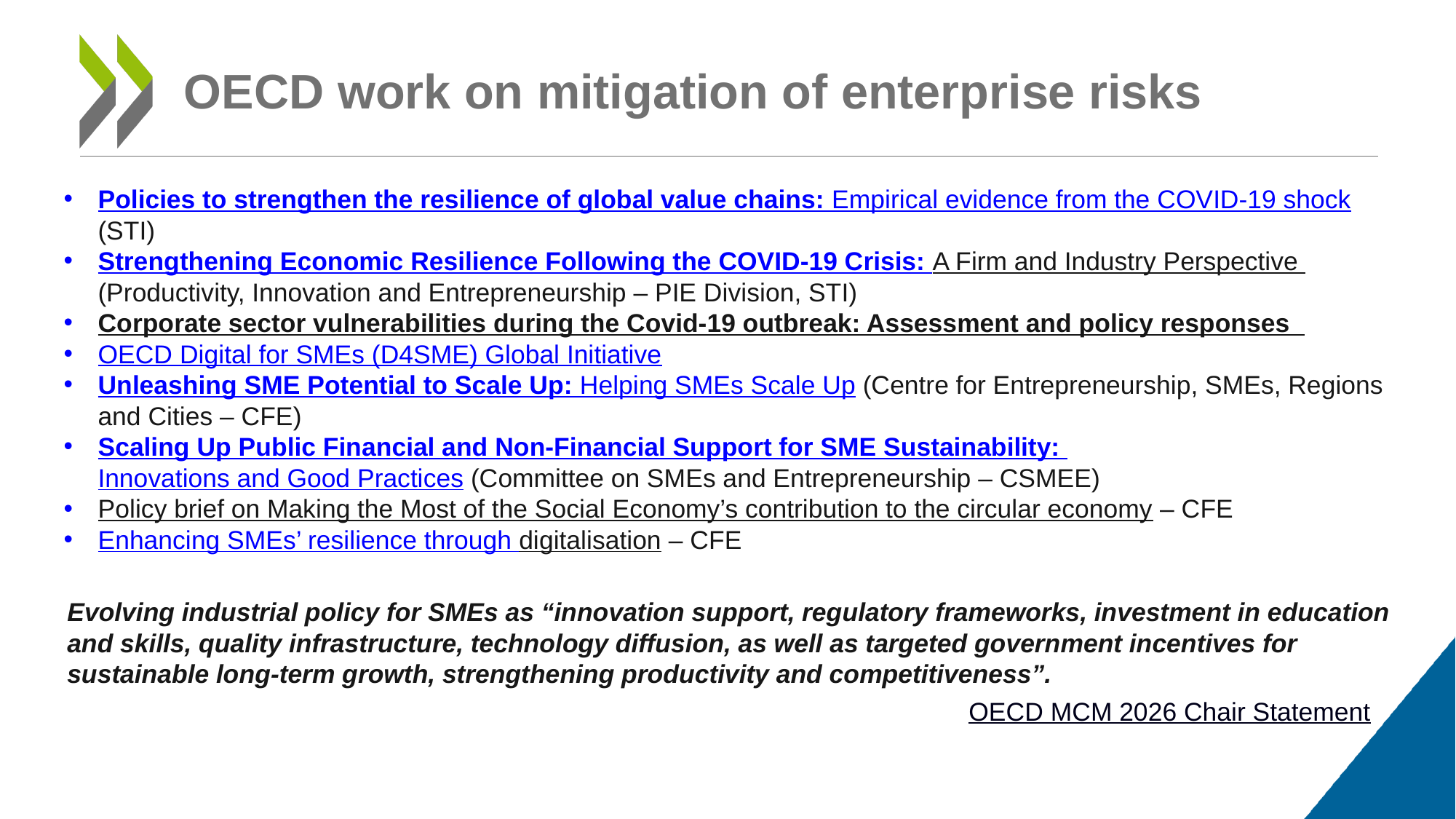

# OECD work on mitigation of enterprise risks
Policies to strengthen the resilience of global value chains: Empirical evidence from the COVID-19 shock (STI)
Strengthening Economic Resilience Following the COVID‑19 Crisis: A Firm and Industry Perspective (Productivity, Innovation and Entrepreneurship – PIE Division, STI)
Corporate sector vulnerabilities during the Covid‑19 outbreak: Assessment and policy responses
OECD Digital for SMEs (D4SME) Global Initiative
Unleashing SME Potential to Scale Up: Helping SMEs Scale Up (Centre for Entrepreneurship, SMEs, Regions and Cities – CFE)
Scaling Up Public Financial and Non‑Financial Support for SME Sustainability: Innovations and Good Practices (Committee on SMEs and Entrepreneurship – CSMEE)
Policy brief on Making the Most of the Social Economy’s contribution to the circular economy – CFE
Enhancing SMEs’ resilience through digitalisation – CFE
Evolving industrial policy for SMEs as “innovation support, regulatory frameworks, investment in education and skills, quality infrastructure, technology diffusion, as well as targeted government incentives for sustainable long-term growth, strengthening productivity and competitiveness”.
OECD MCM 2026 Chair Statement